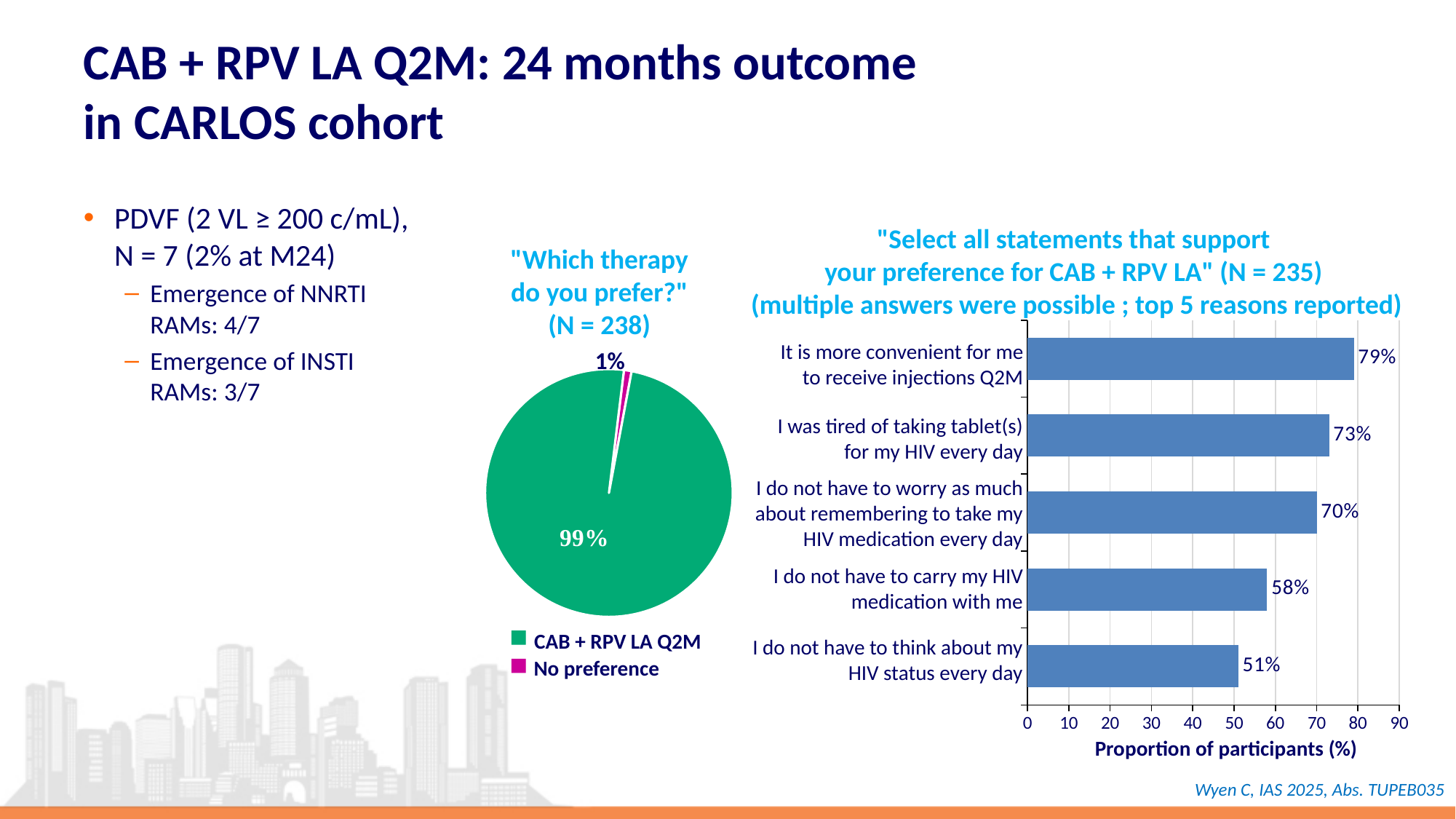

# CAB + RPV LA Q2M: 24 months outcome in CARLOS cohort
PDVF (2 VL ≥ 200 c/mL), N = 7 (2% at M24)
Emergence of NNRTI RAMs: 4/7
Emergence of INSTI RAMs: 3/7

"Select all statements that support
your preference for CAB + RPV LA" (N = 235)
(multiple answers were possible ; top 5 reasons reported)
"Which therapy
do you prefer?"
(N = 238)

### Chart

| Category | Série 1 |
|---|---|
|   | 51.0 |
|   | 58.0 |
|   | 70.0 |
|   | 73.0 |
|   | 79.0 |
It is more convenient for me
to receive injections Q2M
I was tired of taking tablet(s)
for my HIV every day
I do not have to worry as much
about remembering to take my
HIV medication every day
I do not have to carry my HIV
medication with me
I do not have to think about my
HIV status every day
Proportion of participants (%)
1%

### Chart

| Category | Ventes |
|---|---|
|   | 1.0 |
|   | 99.0 |
CAB + RPV LA Q2M

No preference

Wyen C, IAS 2025, Abs. TUPEB035